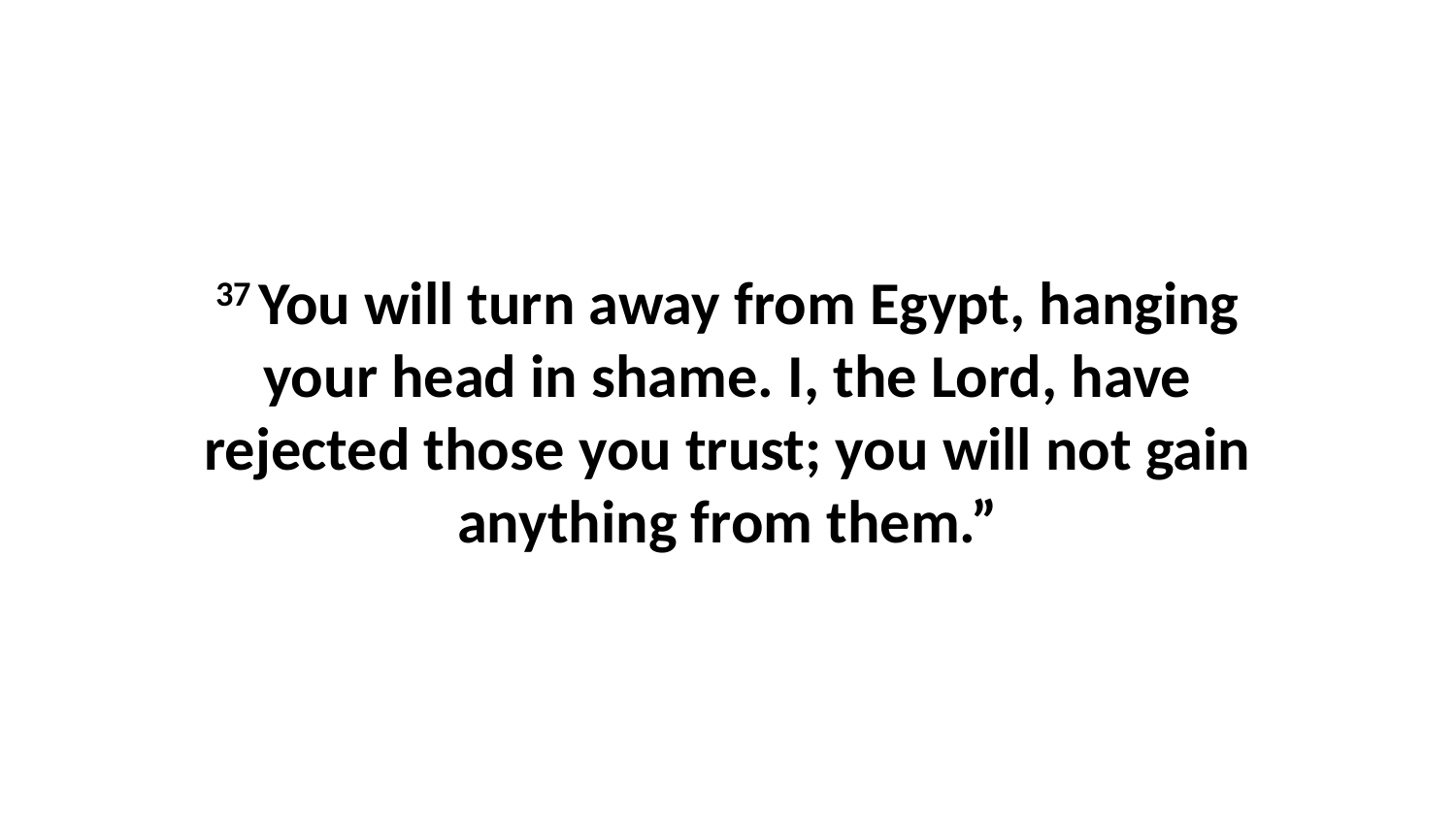

37 You will turn away from Egypt, hanging your head in shame. I, the Lord, have rejected those you trust; you will not gain anything from them.”